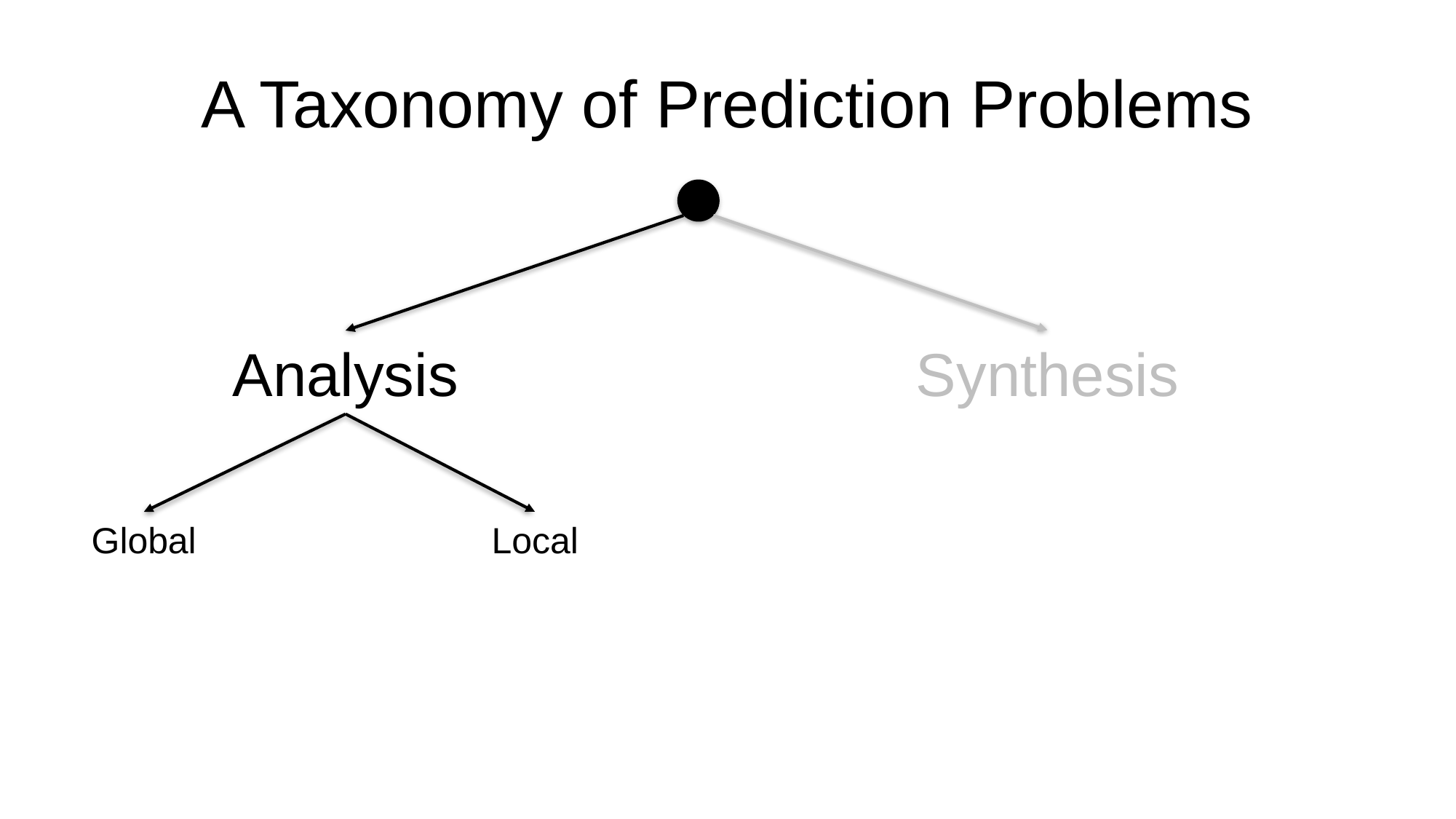

# A Taxonomy of Prediction Problems

Synthesis
Analysis
Local
Global